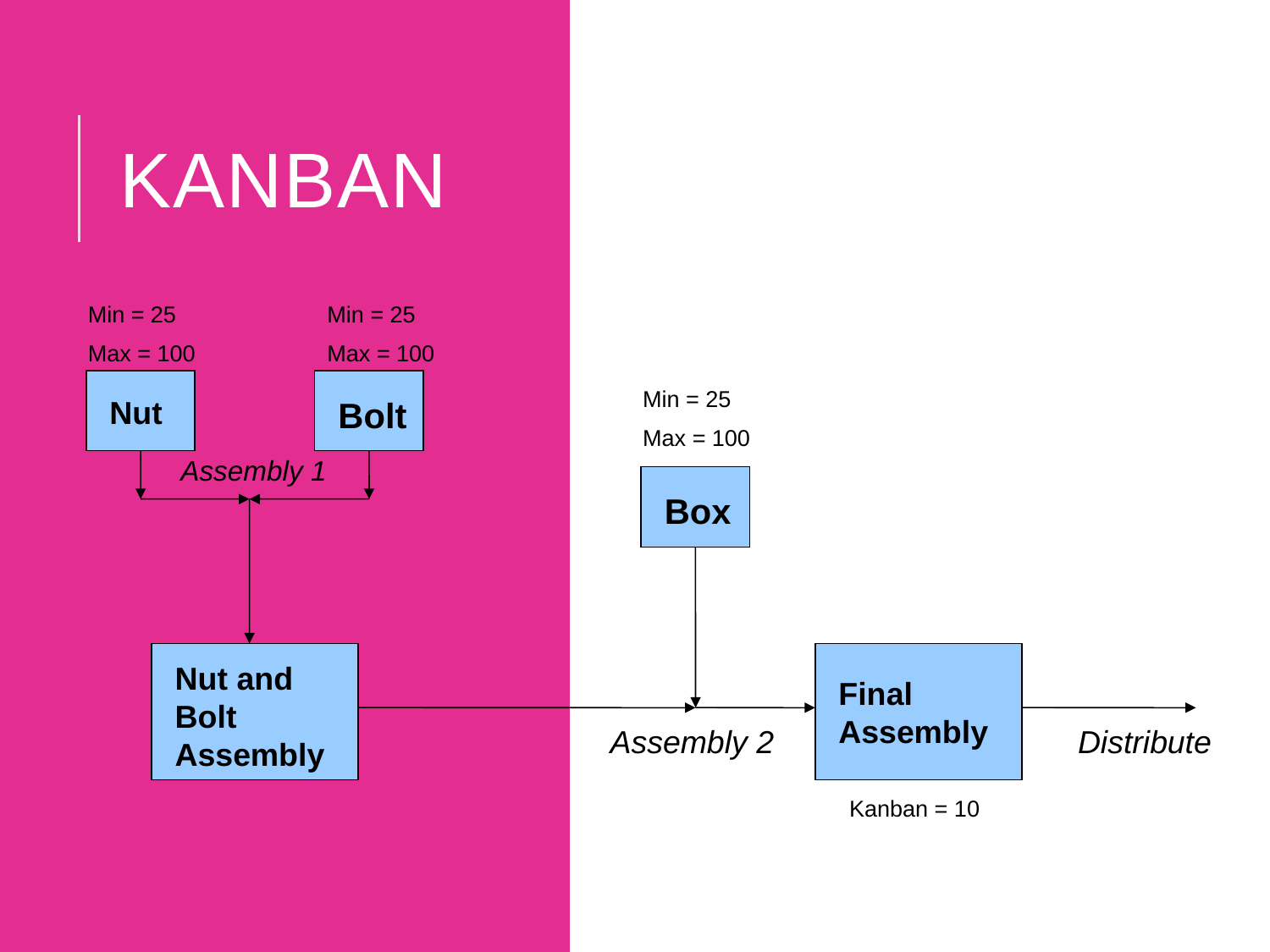

# kanban
Min = 25
Max = 100
Min = 25
Max = 100

Min = 25
Max = 100
Nut
Bolt
Assembly 1

Box

Nut and Bolt Assembly
Final Assembly

Assembly 2
Kanban = 10
Distribute